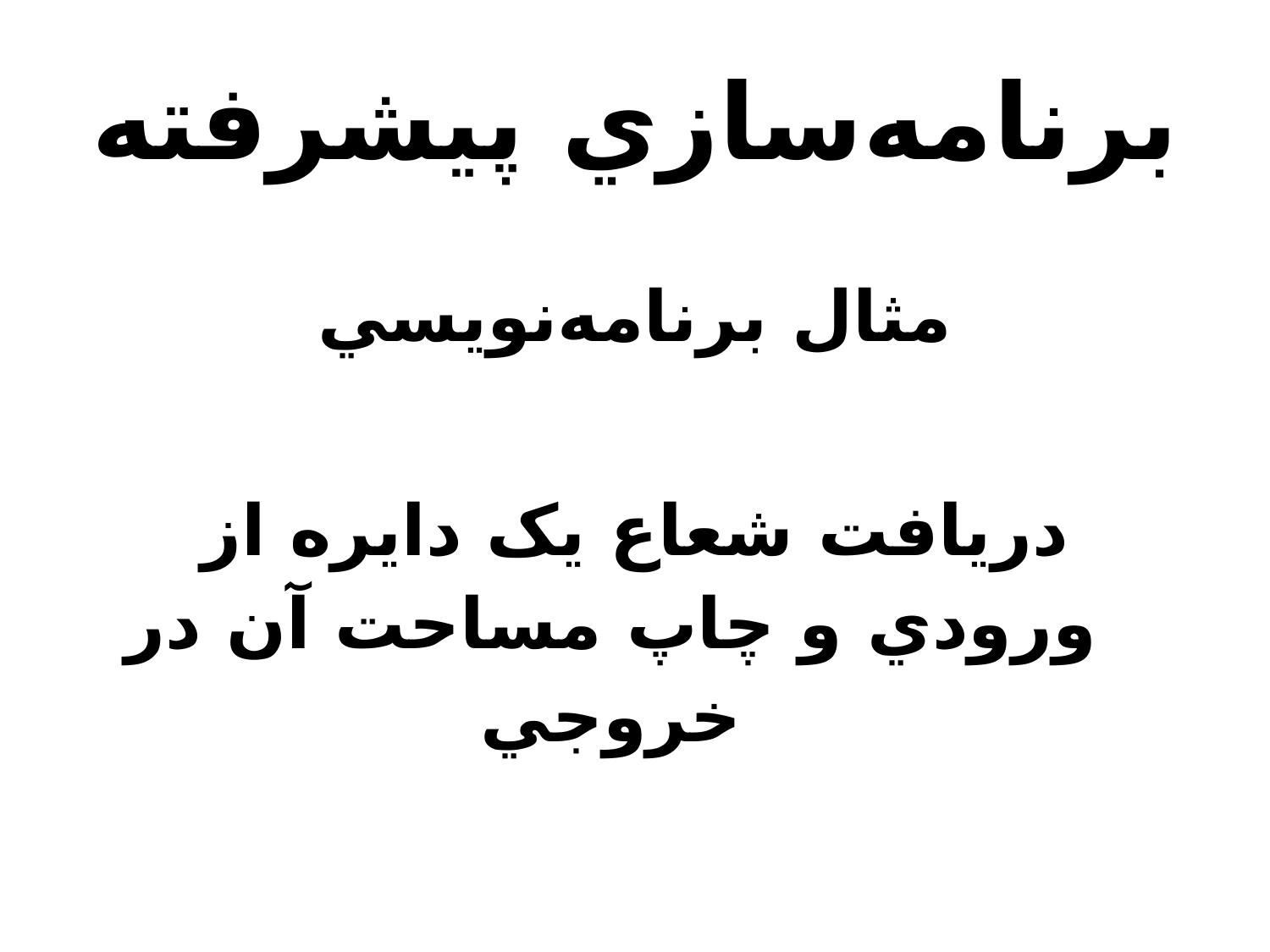

# برنامه‌سازي پيشرفته
مثال برنامه‌نويسي

دريافت شعاع يک دايره از ورودي و چاپ مساحت آن در خروجي